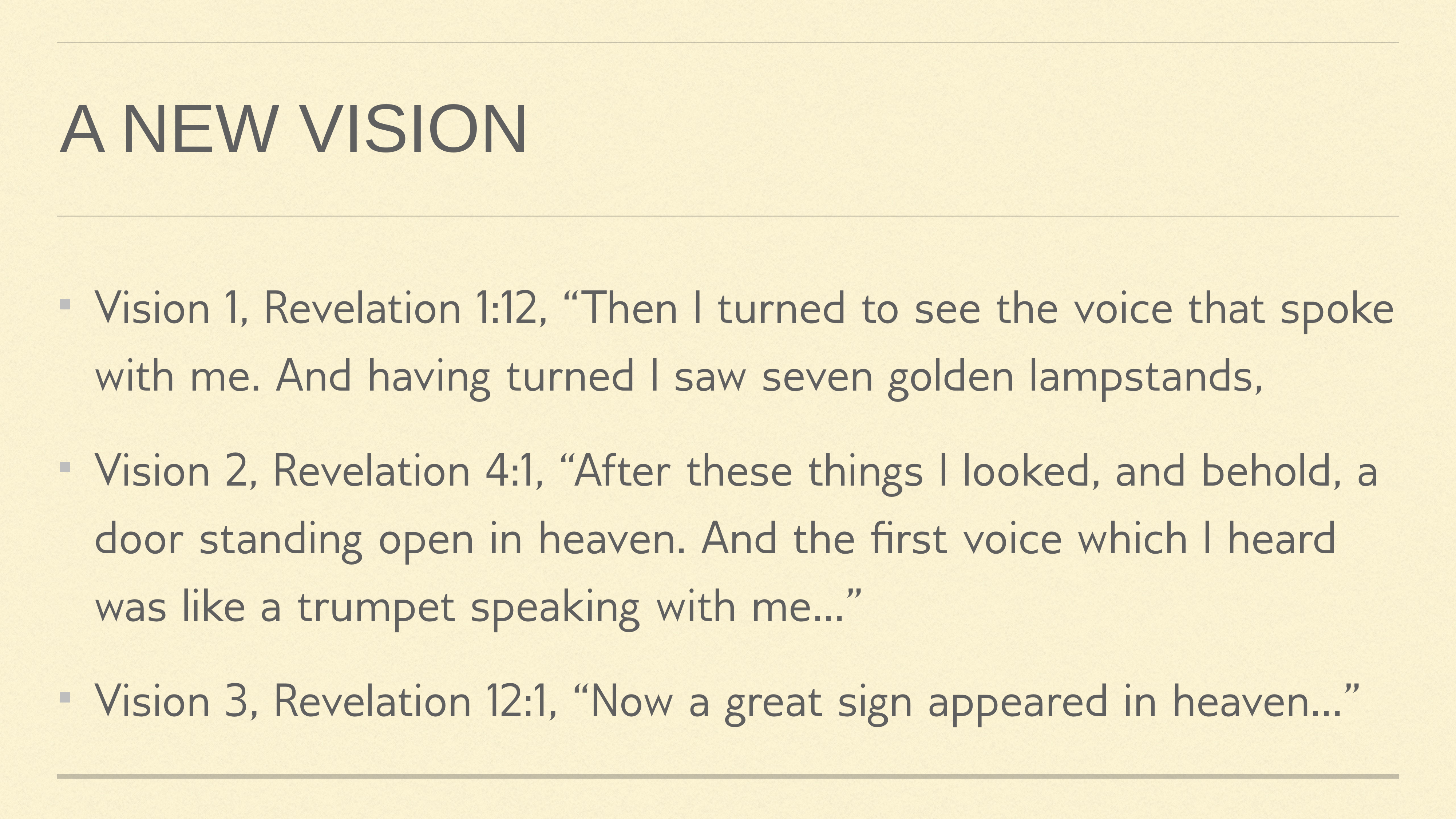

# A new vision
Vision 1, Revelation 1:12, “Then I turned to see the voice that spoke with me. And having turned I saw seven golden lampstands,
Vision 2, Revelation 4:1, “After these things I looked, and behold, a door standing open in heaven. And the first voice which I heard was like a trumpet speaking with me…”
Vision 3, Revelation 12:1, “Now a great sign appeared in heaven…”